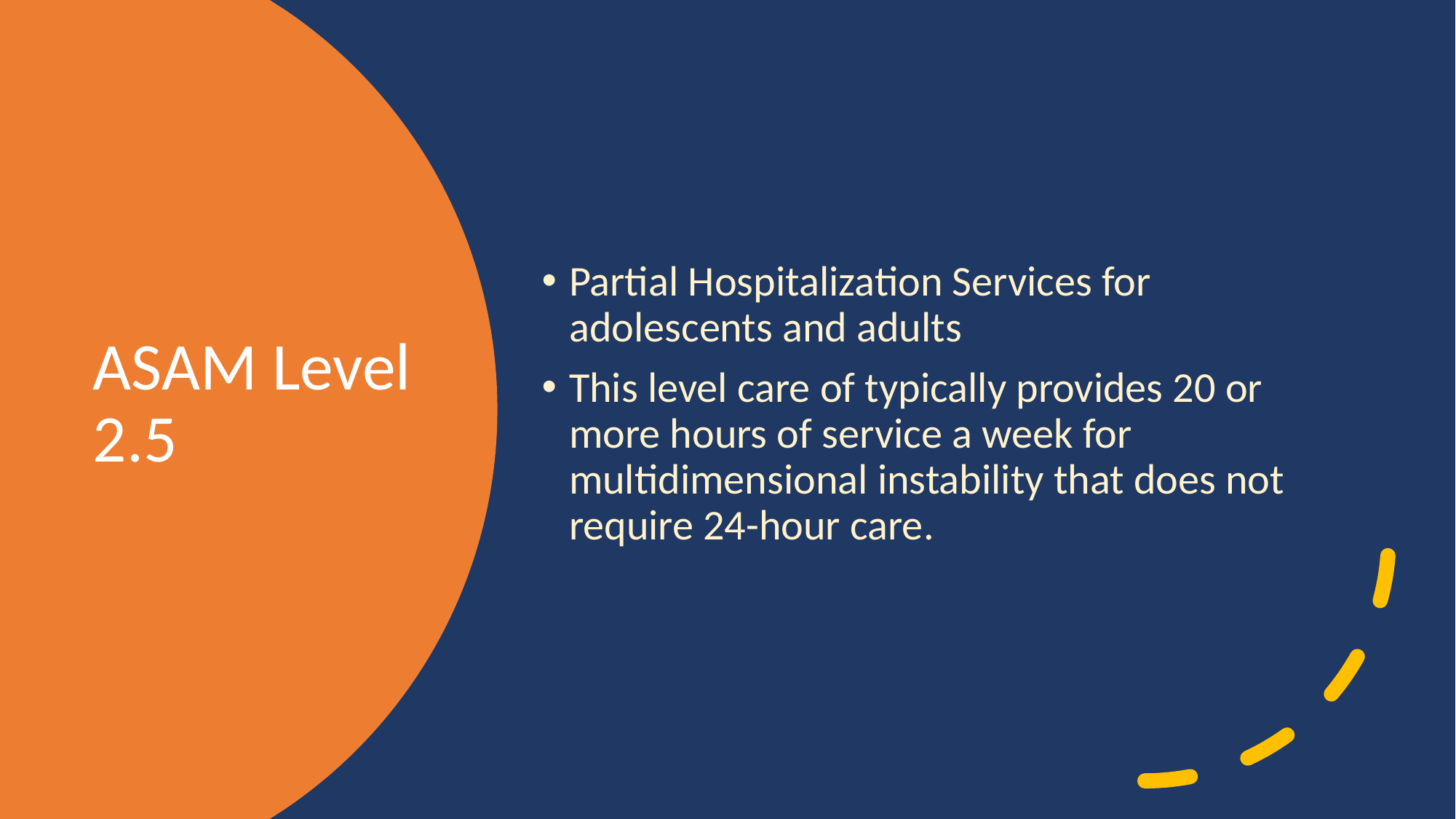

Partial Hospitalization Services for adolescents and adults
This level care of typically provides 20 or more hours of service a week for multidimensional instability that does not require 24-hour care.
# ASAM Level 2.5